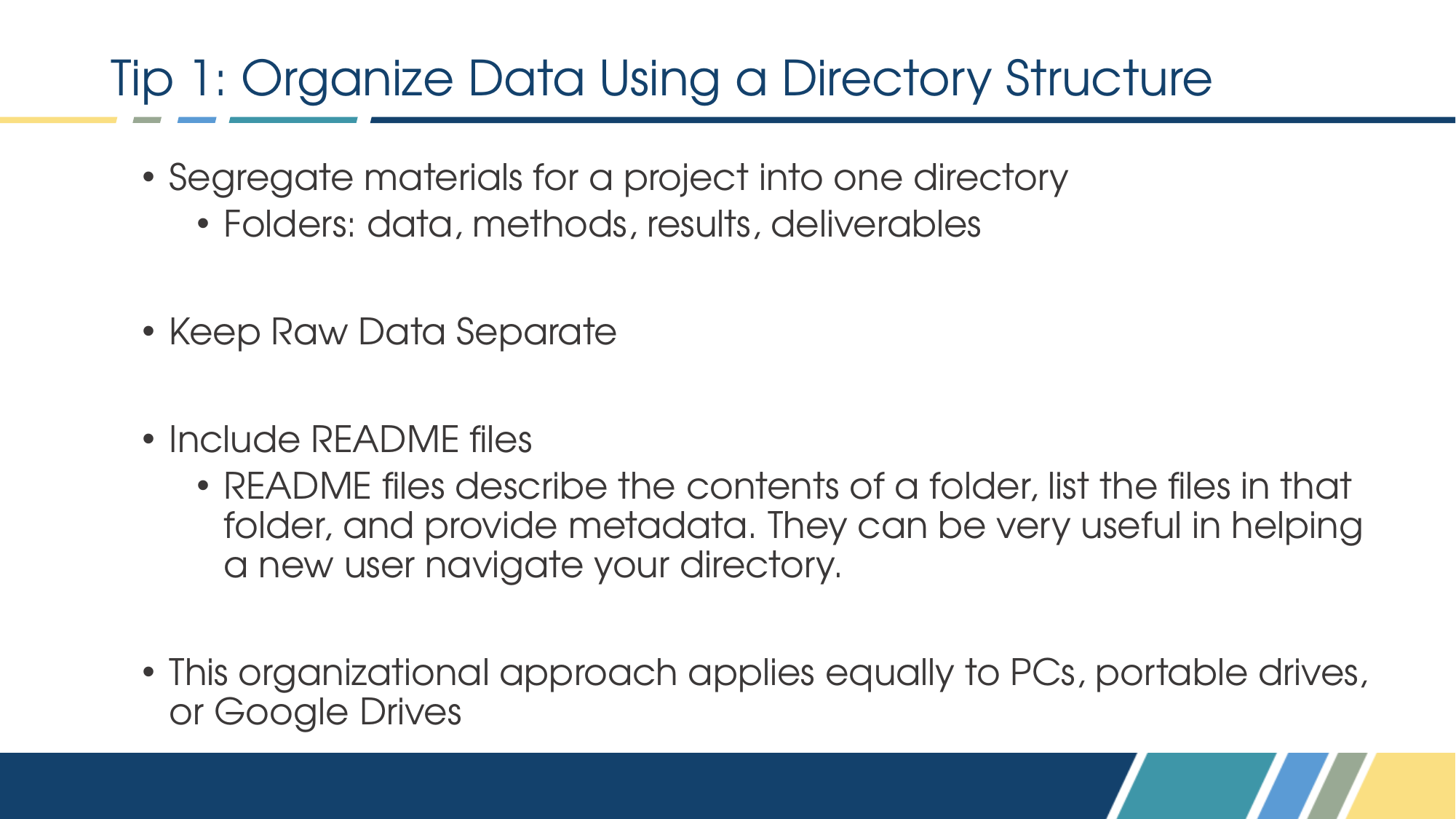

# Tip 1: Organize Data Using a Directory Structure
Segregate materials for a project into one directory
Folders: data, methods, results, deliverables

Keep Raw Data Separate

Include README files
README files describe the contents of a folder, list the files in that folder, and provide metadata. They can be very useful in helping a new user navigate your directory.

This organizational approach applies equally to PCs, portable drives, or Google Drives